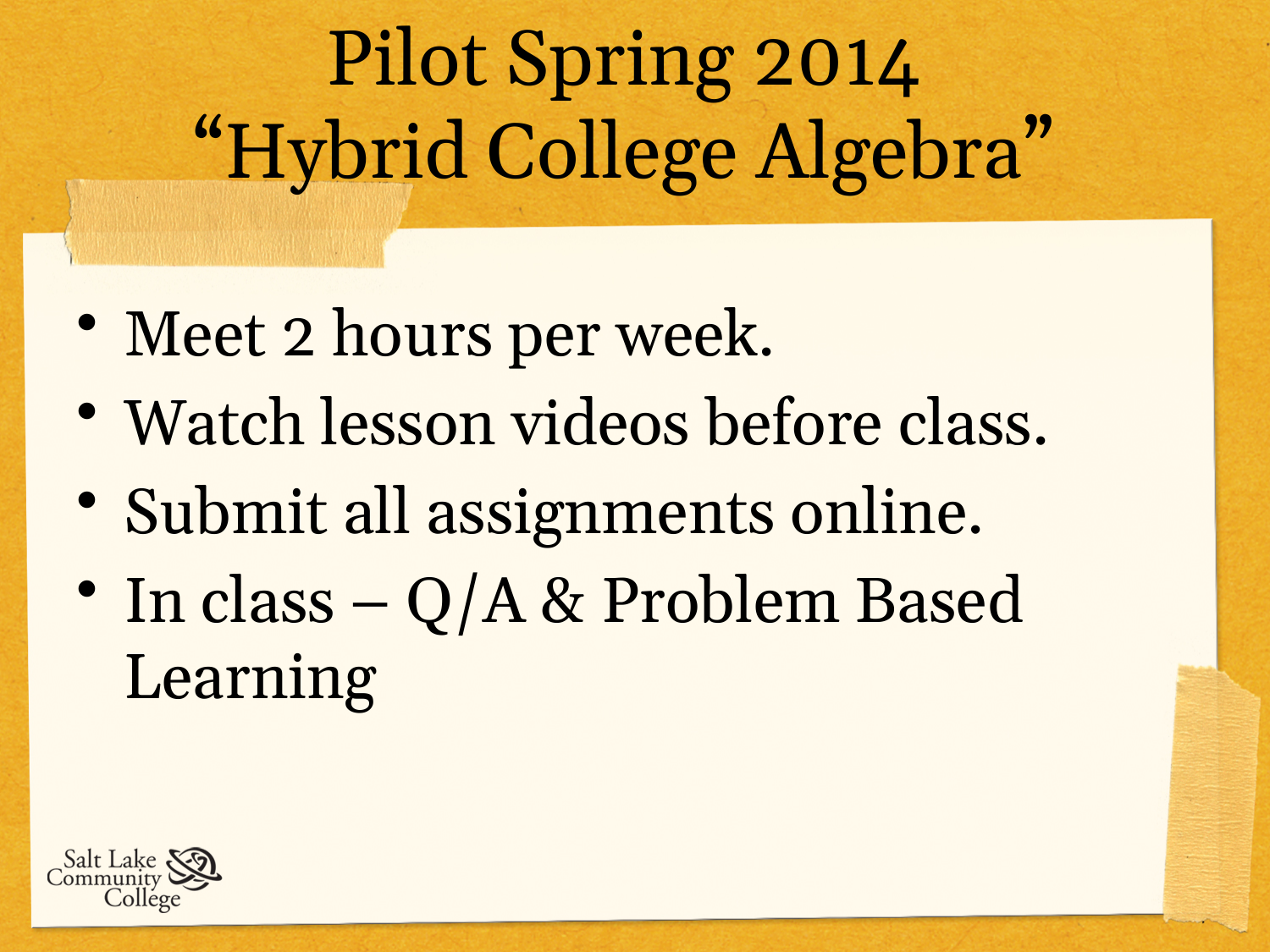

# Pilot Spring 2014 “Hybrid College Algebra”
Meet 2 hours per week.
Watch lesson videos before class.
Submit all assignments online.
In class – Q/A & Problem Based Learning